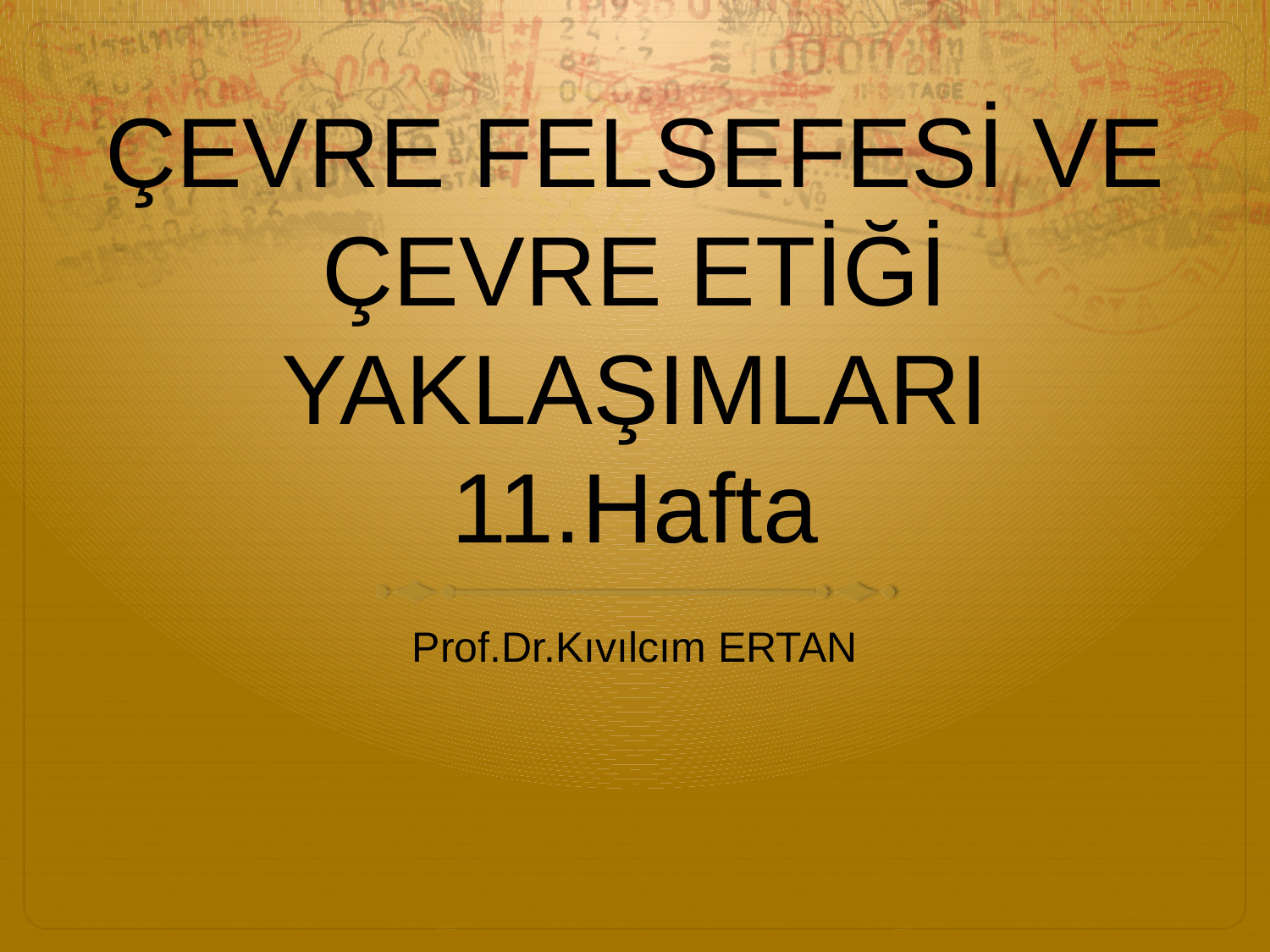

# ÇEVRE FELSEFESİ VE ÇEVRE ETİĞİ YAKLAŞIMLARI 11.Hafta
Prof.Dr.Kıvılcım ERTAN